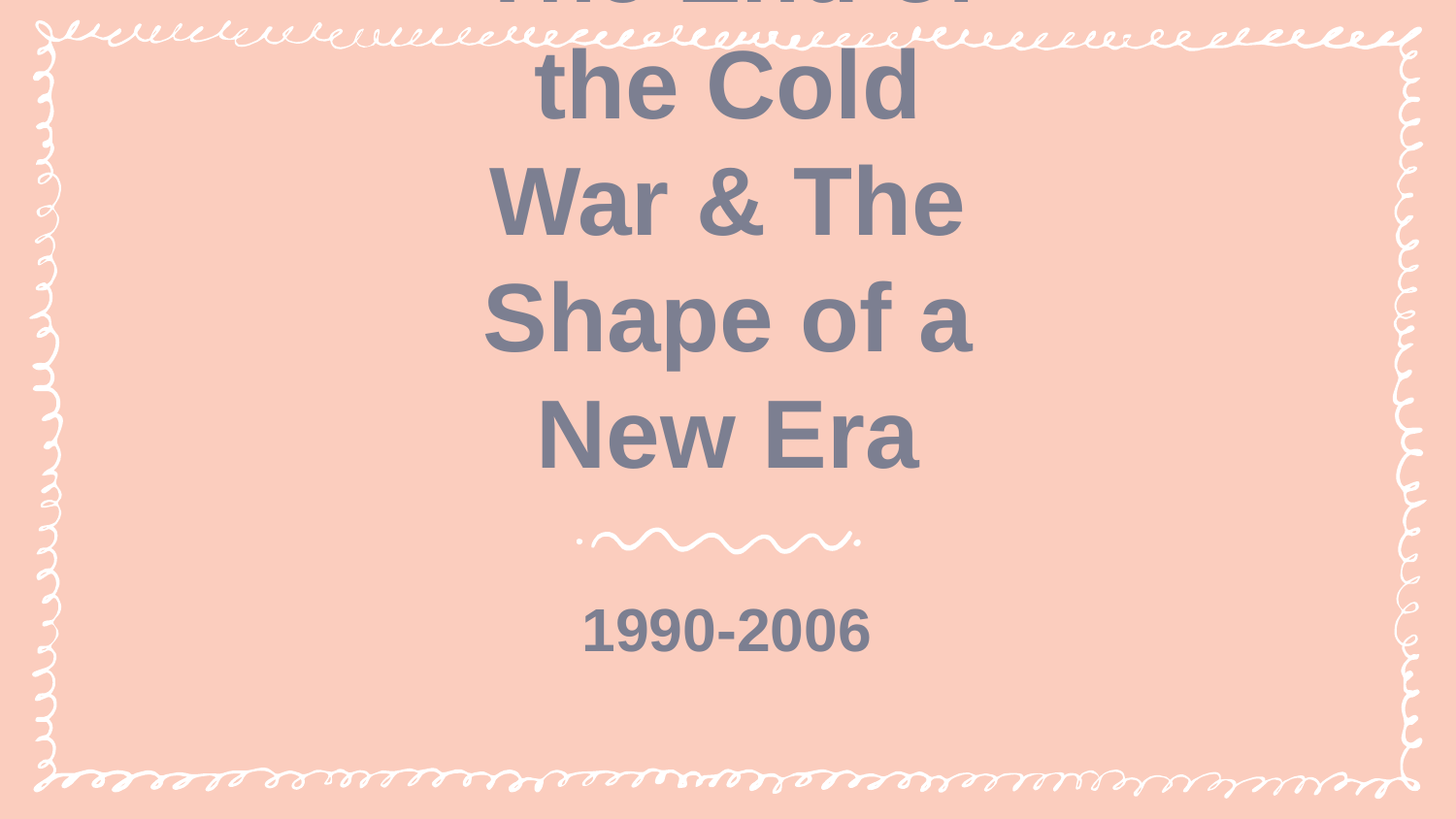

# The End of the Cold War & The Shape of a New Era
1990-2006